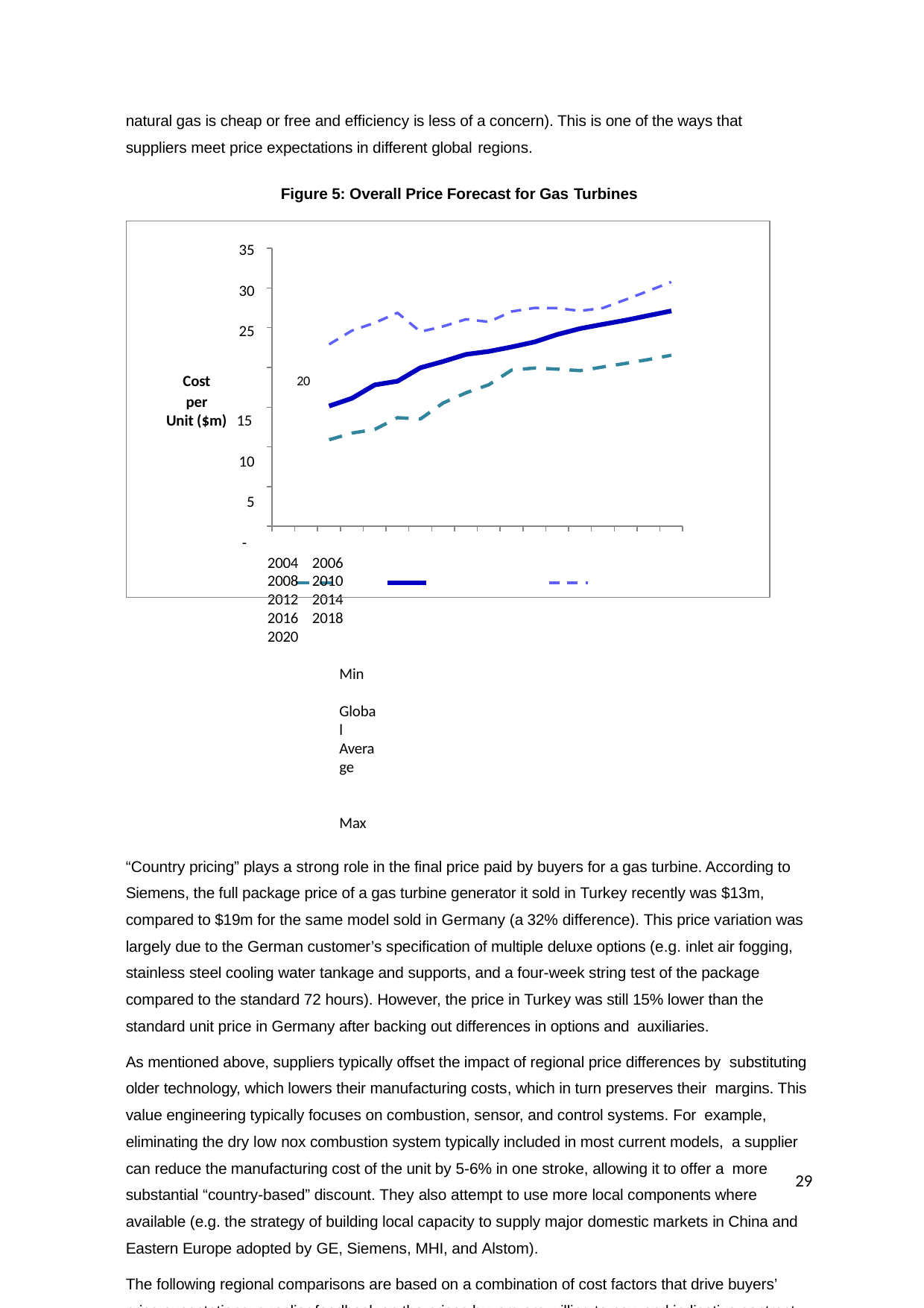

natural gas is cheap or free and efficiency is less of a concern). This is one of the ways that  suppliers meet price expectations in different global regions.

Figure 5: Overall Price Forecast for Gas Turbines

35

30

25

Cost	20
per
Unit ($m)  15

10

5

-
2004    2006    2008    2010    2012    2014    2016    2018     2020

Min	Global Average		Max

“Country pricing” plays a strong role in the final price paid by buyers for a gas turbine. According to  Siemens, the full package price of a gas turbine generator it sold in Turkey recently was $13m,  compared to $19m for the same model sold in Germany (a 32% difference). This price variation was  largely due to the German customer’s specification of multiple deluxe options (e.g. inlet air fogging,  stainless steel cooling water tankage and supports, and a four-week string test of the package  compared to the standard 72 hours). However, the price in Turkey was still 15% lower than the  standard unit price in Germany after backing out differences in options and auxiliaries.
As mentioned above, suppliers typically offset the impact of regional price differences by  substituting older technology, which lowers their manufacturing costs, which in turn preserves their  margins. This value engineering typically focuses on combustion, sensor, and control systems. For  example, eliminating the dry low nox combustion system typically included in most current models,  a supplier can reduce the manufacturing cost of the unit by 5-6% in one stroke, allowing it to offer a  more substantial “country-based” discount. They also attempt to use more local components where  available (e.g. the strategy of building local capacity to supply major domestic markets in China and  Eastern Europe adopted by GE, Siemens, MHI, and Alstom).
The following regional comparisons are based on a combination of cost factors that drive buyers’  price expectations, supplier feedback on the prices buyers are willing to pay, and indicative contract  data.

29